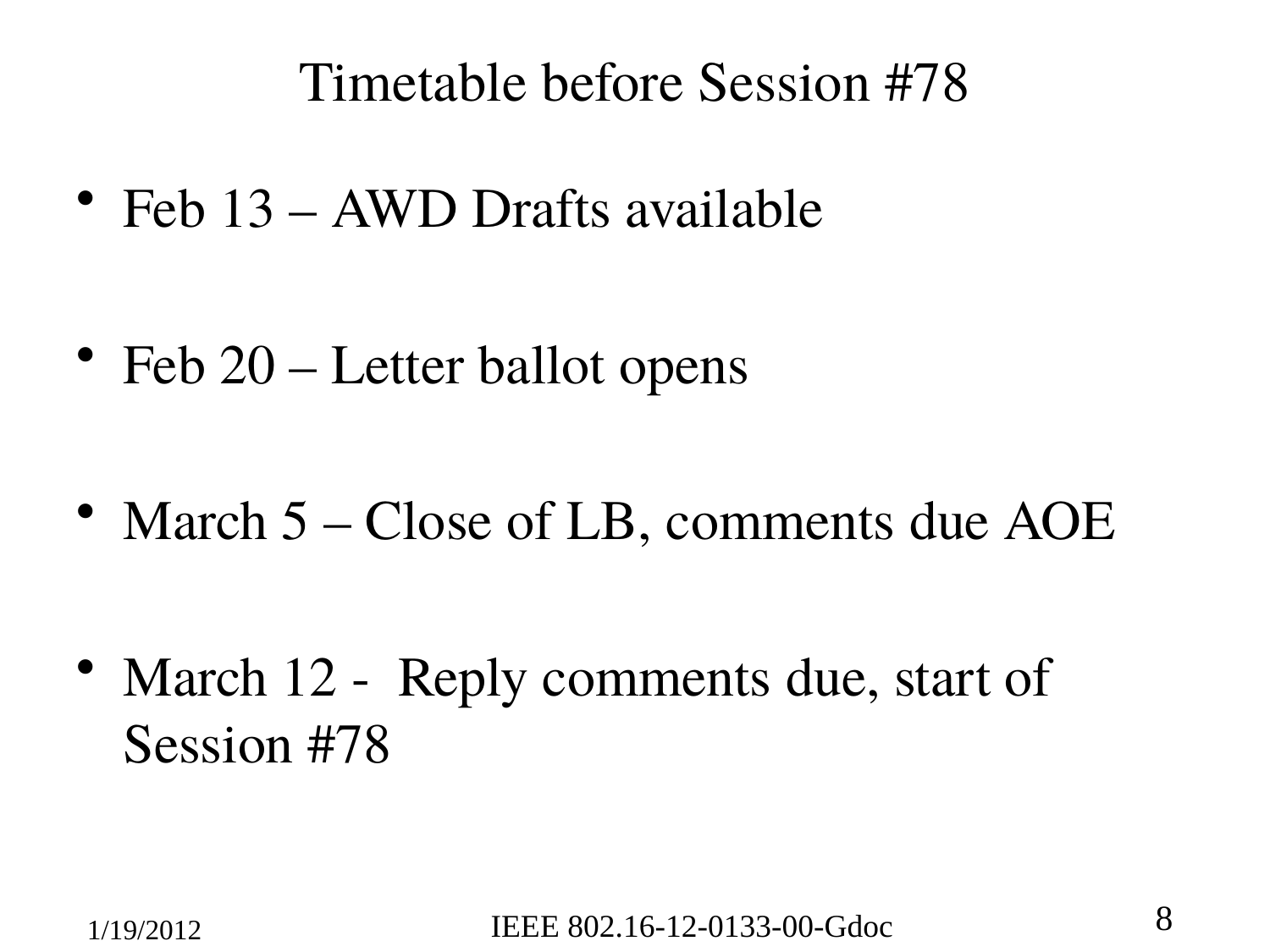

# Timetable before Session #78
Feb 13 – AWD Drafts available

Feb 20 – Letter ballot opens

March 5 – Close of LB, comments due AOE

March 12 -  Reply comments due, start of Session #78